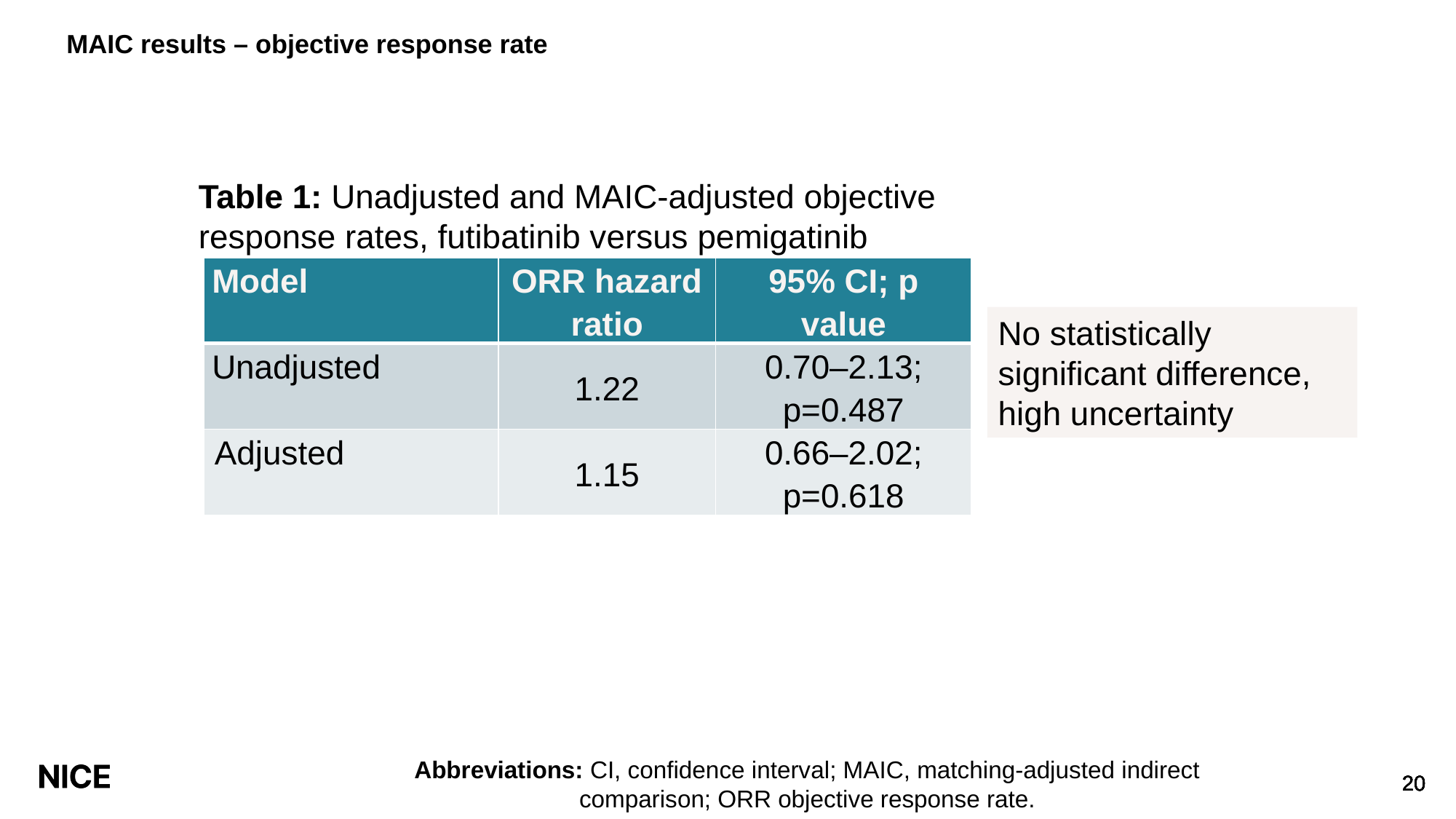

# MAIC results – objective response rate
Table 1: Unadjusted and MAIC-adjusted objective response rates, futibatinib versus pemigatinib
| Model | ORR hazard ratio | 95% CI; p value |
| --- | --- | --- |
| Unadjusted | 1.22 | 0.70–2.13; p=0.487 |
| Adjusted | 1.15 | 0.66–2.02; p=0.618 |
No statistically significant difference, high uncertainty
Abbreviations: CI, confidence interval; MAIC, matching-adjusted indirect comparison; ORR objective response rate.